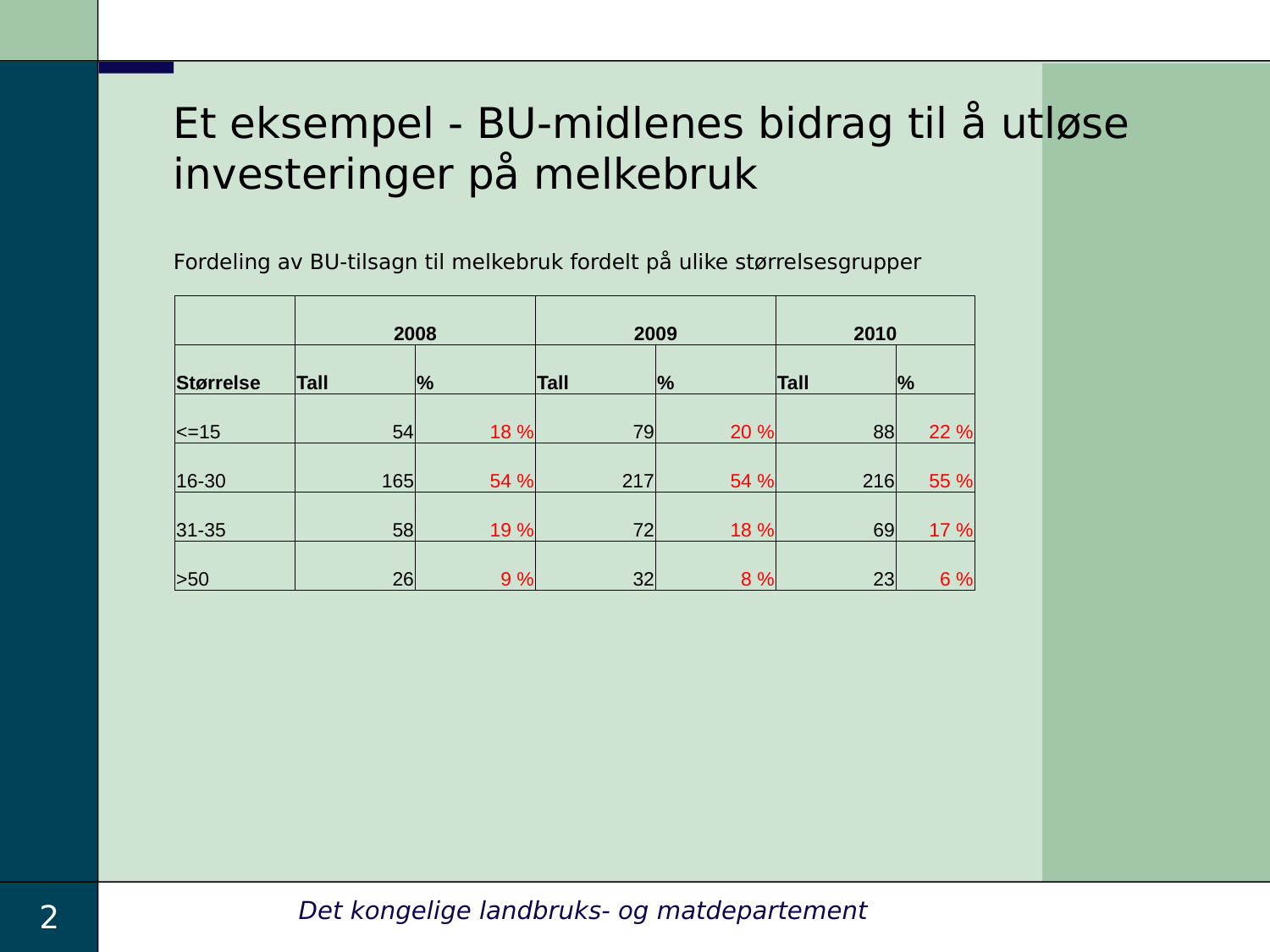

# Et eksempel - BU-midlenes bidrag til å utløse investeringer på melkebruk Fordeling av BU-tilsagn til melkebruk fordelt på ulike størrelsesgrupper
|  | 2008 |  | 2009 |  | 2010 |  |
| --- | --- | --- | --- | --- | --- | --- |
| Størrelse | Tall | % | Tall | % | Tall | % |
| <=15 | 54 | 18 % | 79 | 20 % | 88 | 22 % |
| 16-30 | 165 | 54 % | 217 | 54 % | 216 | 55 % |
| 31-35 | 58 | 19 % | 72 | 18 % | 69 | 17 % |
| >50 | 26 | 9 % | 32 | 8 % | 23 | 6 % |